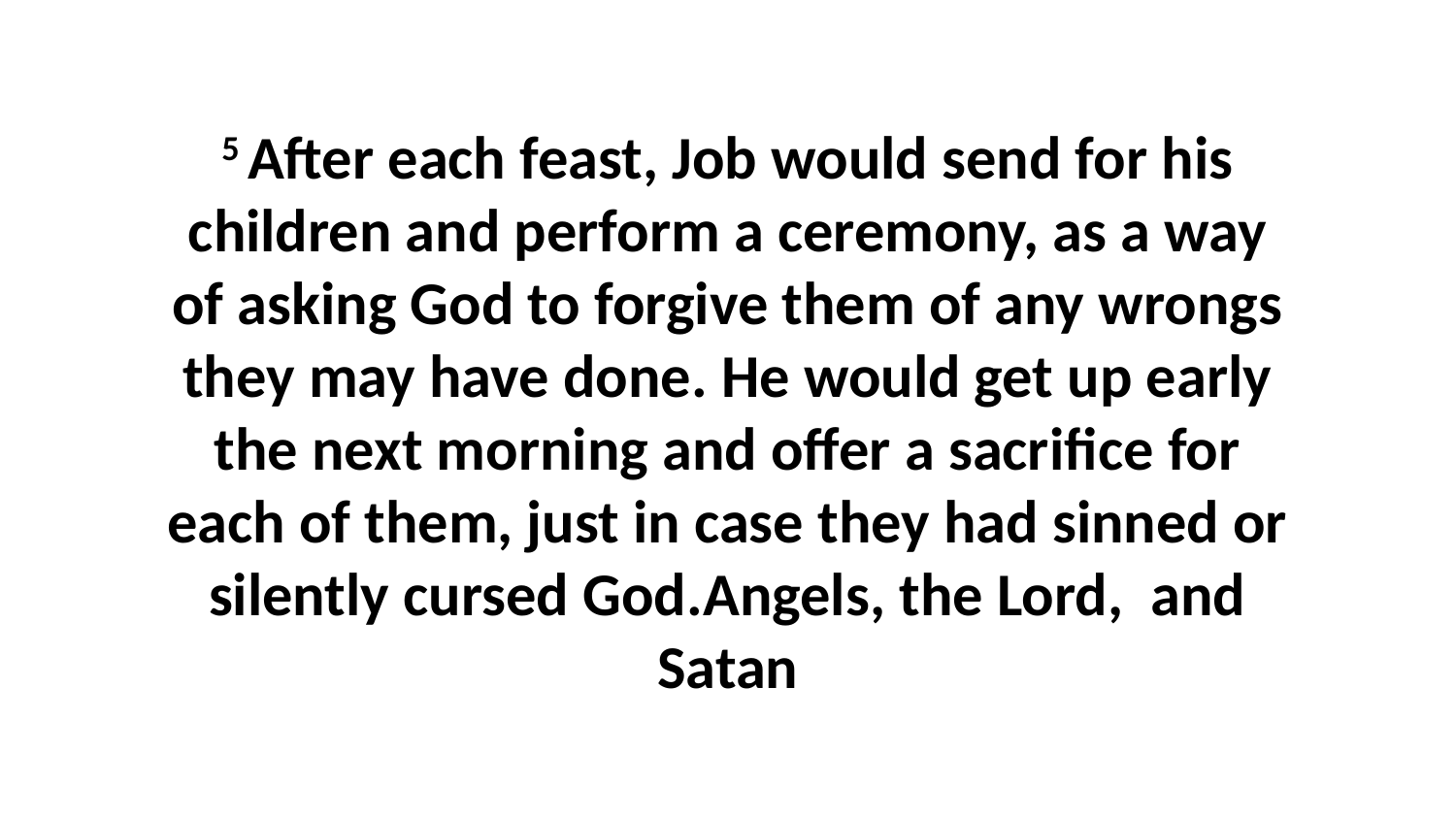

5 After each feast, Job would send for his children and perform a ceremony, as a way of asking God to forgive them of any wrongs they may have done. He would get up early the next morning and offer a sacrifice for each of them, just in case they had sinned or silently cursed God.Angels, the Lord,  and Satan